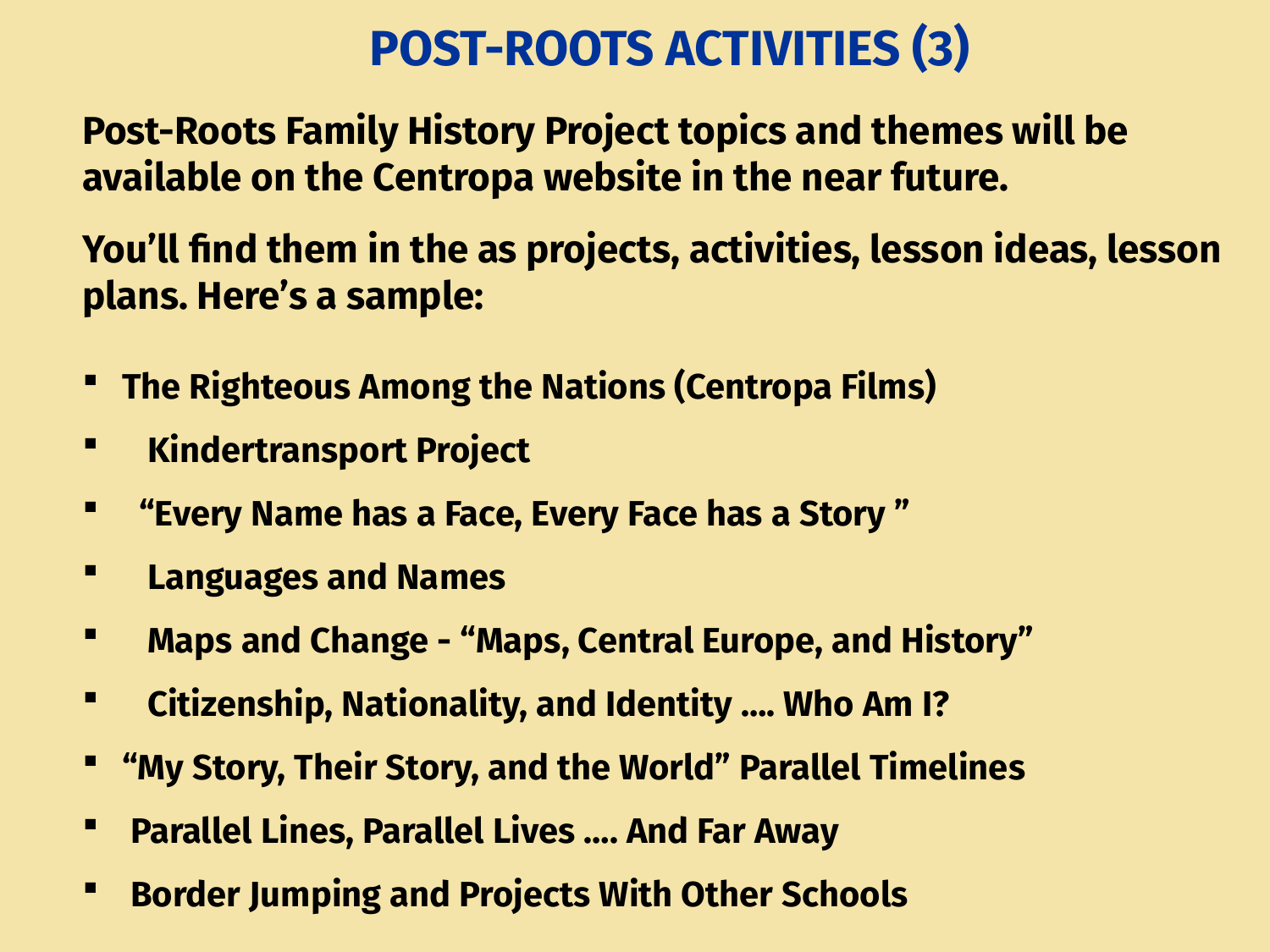

POST-ROOTS ACTIVITIES (3)

Post-Roots Family History Project topics and themes will be available on the Centropa website in the near future.

You’ll find them in the as projects, activities, lesson ideas, lesson plans. Here’s a sample:

The Righteous Among the Nations (Centropa Films)
   Kindertransport Project
  “Every Name has a Face, Every Face has a Story ”
   Languages and Names
   Maps and Change - “Maps, Central Europe, and History”
   Citizenship, Nationality, and Identity …. Who Am I?
“My Story, Their Story, and the World” Parallel Timelines
 Parallel Lines, Parallel Lives …. And Far Away
 Border Jumping and Projects With Other Schools